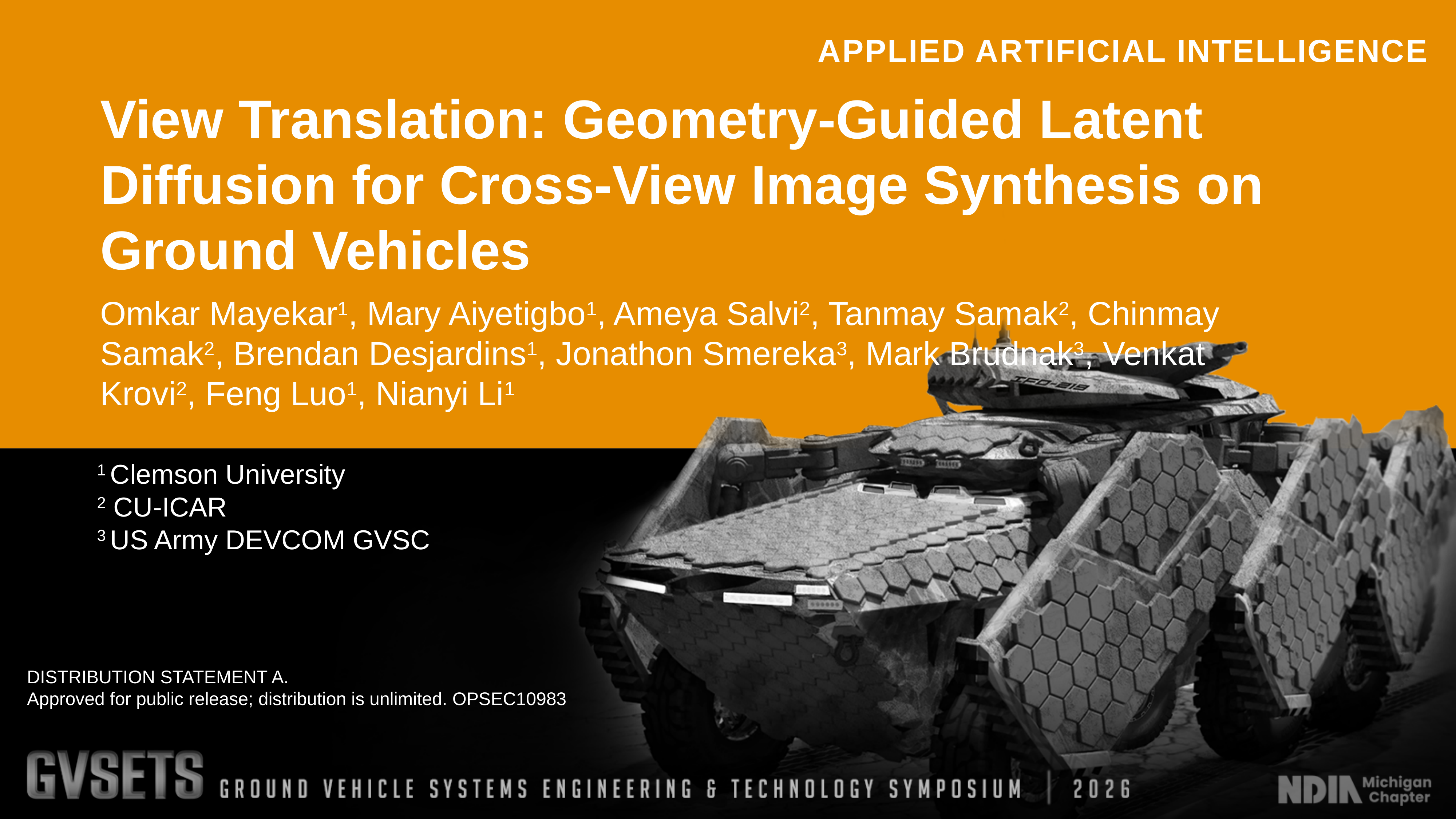

View Translation: Geometry-Guided Latent Diffusion for Cross-View Image Synthesis on Ground Vehicles
Omkar Mayekar1, Mary Aiyetigbo1, Ameya Salvi2, Tanmay Samak2, Chinmay Samak2, Brendan Desjardins1, Jonathon Smereka3, Mark Brudnak3, Venkat Krovi2, Feng Luo1, Nianyi Li1

1 Clemson University
2 CU-ICAR
3 US Army DEVCOM GVSC
DISTRIBUTION STATEMENT A.
Approved for public release; distribution is unlimited. OPSEC10983